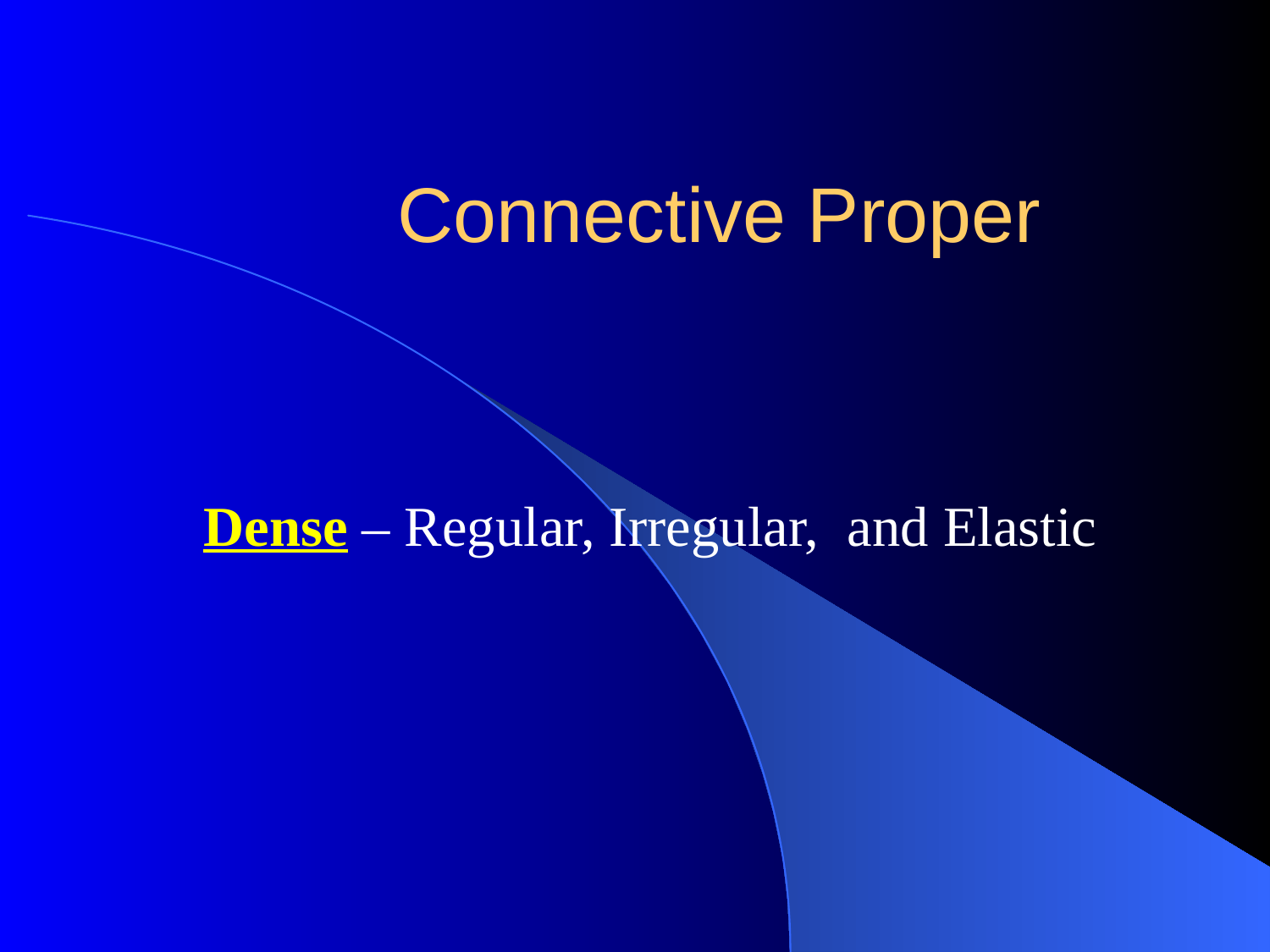

# Connective Proper
Dense – Regular, Irregular,  and Elastic